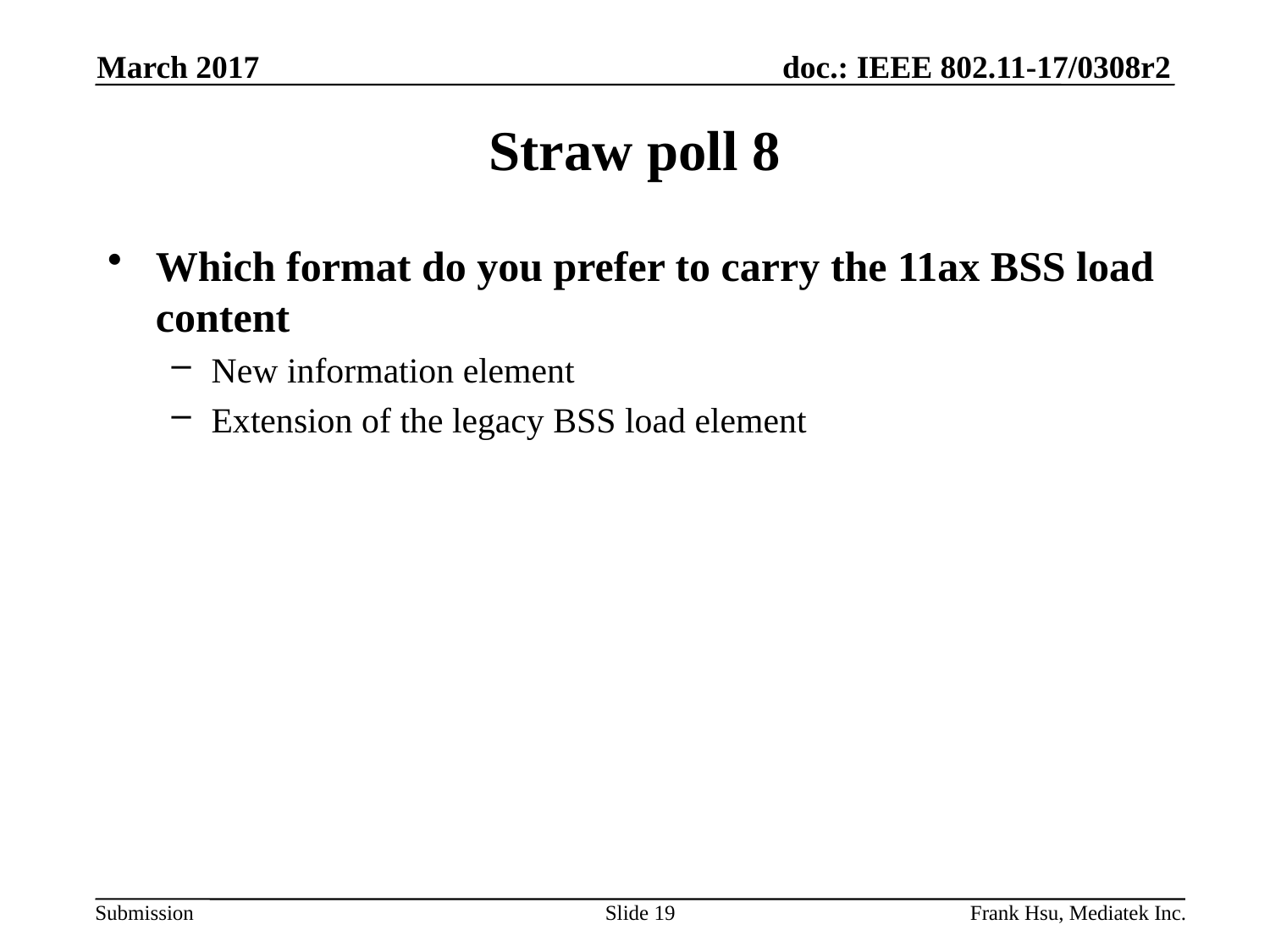

March 2017
# Straw poll 8
Which format do you prefer to carry the 11ax BSS load content
New information element
Extension of the legacy BSS load element

Slide 19
Frank Hsu, Mediatek Inc.